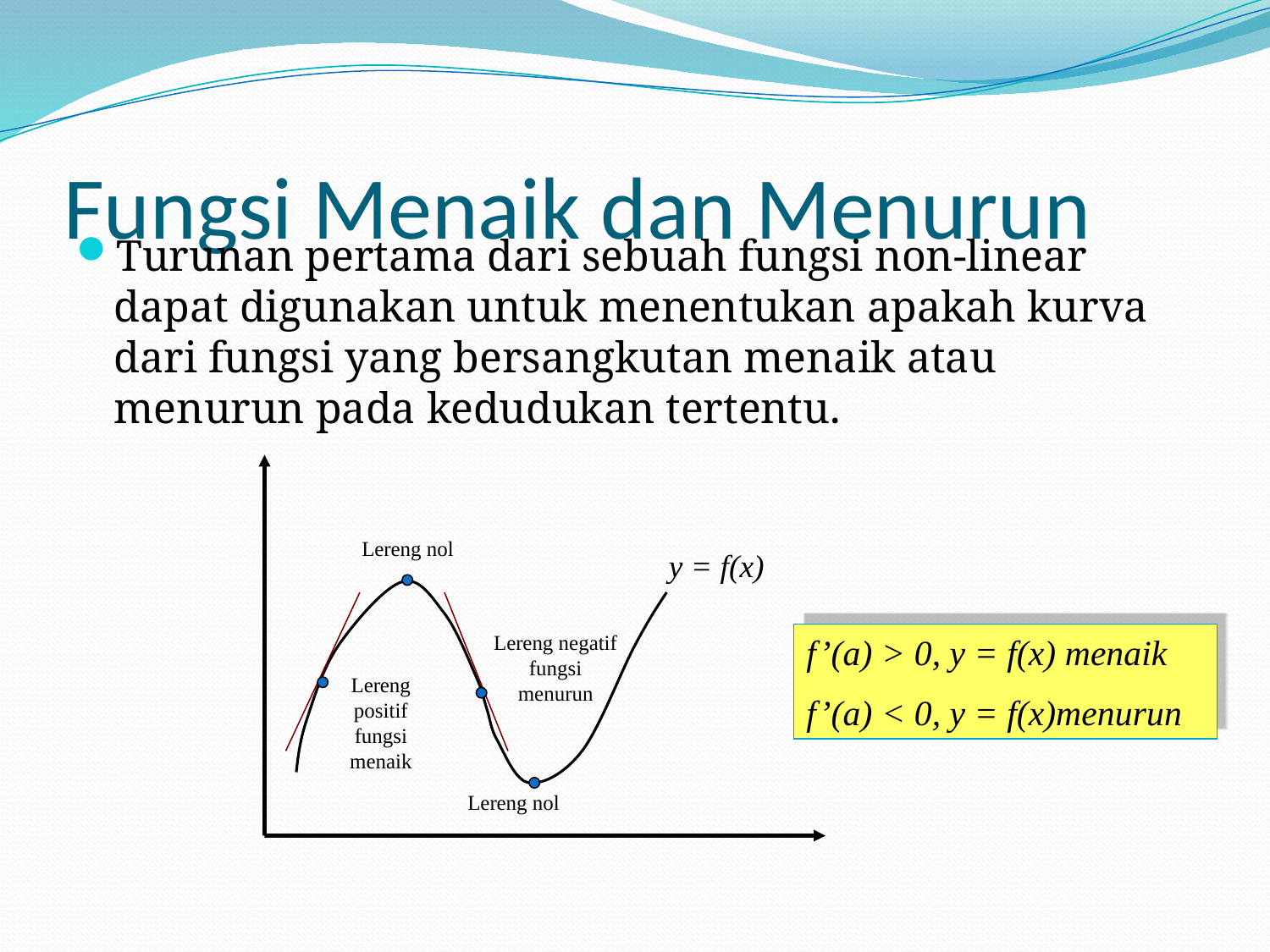

# Fungsi Menaik dan Menurun
Turunan pertama dari sebuah fungsi non-linear dapat digunakan untuk menentukan apakah kurva dari fungsi yang bersangkutan menaik atau menurun pada kedudukan tertentu.

Lereng nol
y = f(x)

Lereng negatif fungsi menurun
f’(a) > 0, y = f(x) menaik
f’(a) < 0, y = f(x)menurun
Lereng positif fungsi menaik

Lereng nol